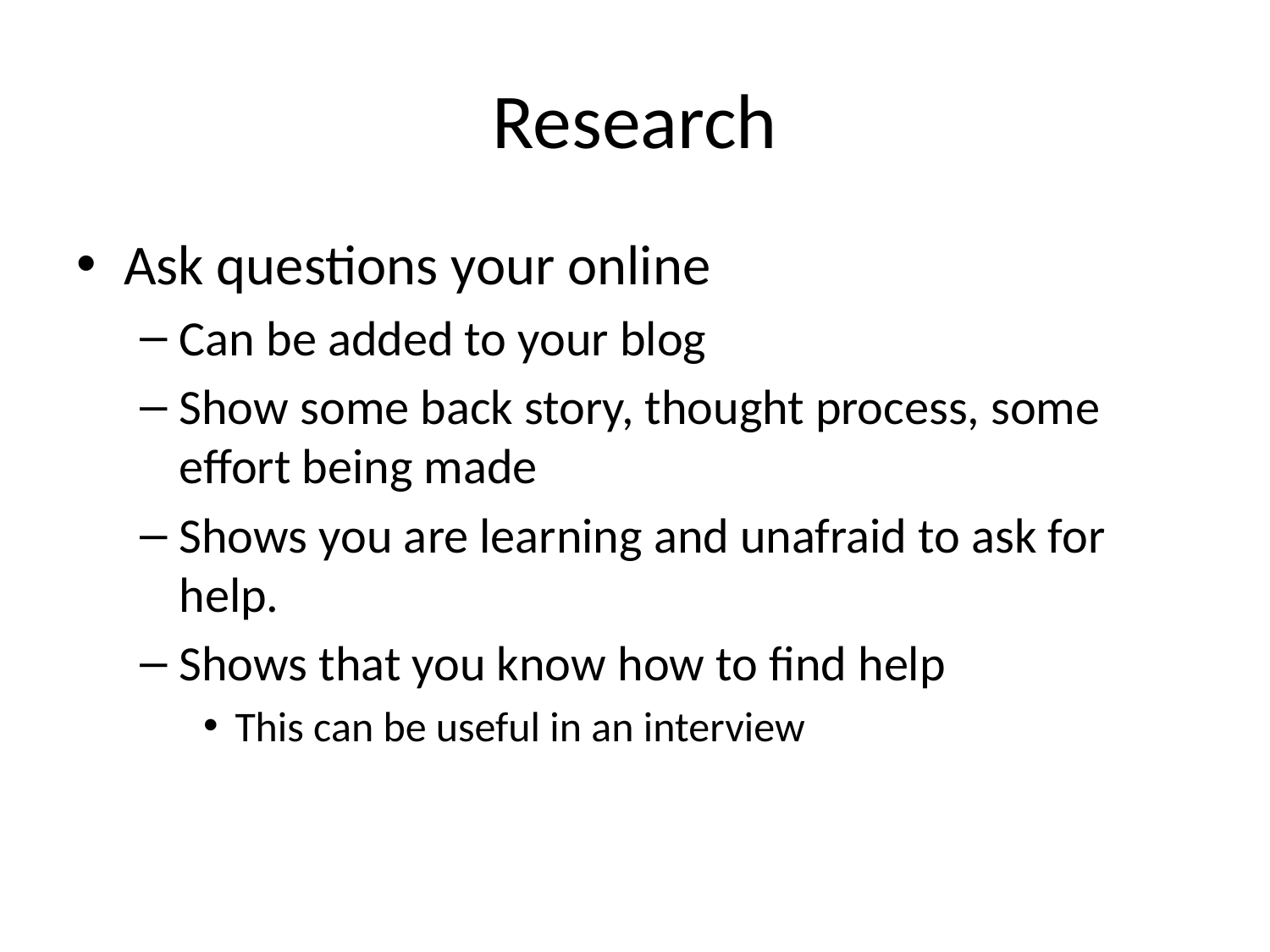

# Research
Ask questions your online
Can be added to your blog
Show some back story, thought process, some effort being made
Shows you are learning and unafraid to ask for help.
Shows that you know how to find help
This can be useful in an interview